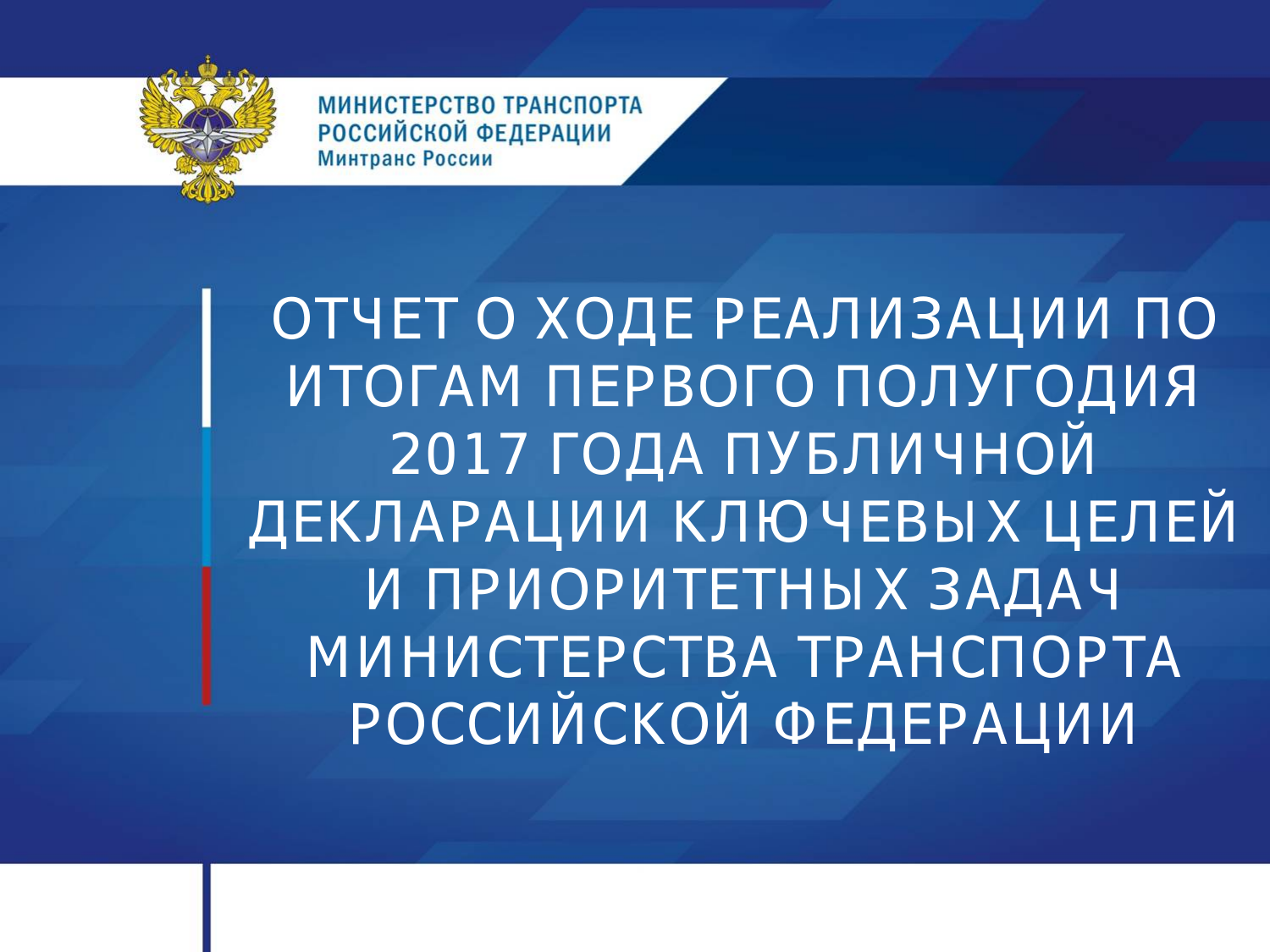

#
ОТЧЕТ О ХОДЕ РЕАЛИЗАЦИИ ПО ИТОГАМ ПЕРВОГО ПОЛУГОДИЯ 2017 ГОДА ПУБЛИЧНОЙ ДЕКЛАРАЦИИ КЛЮЧЕВЫХ ЦЕЛЕЙ И ПРИОРИТЕТНЫХ ЗАДАЧ МИНИСТЕРСТВА ТРАНСПОРТА РОССИЙСКОЙ ФЕДЕРАЦИИ